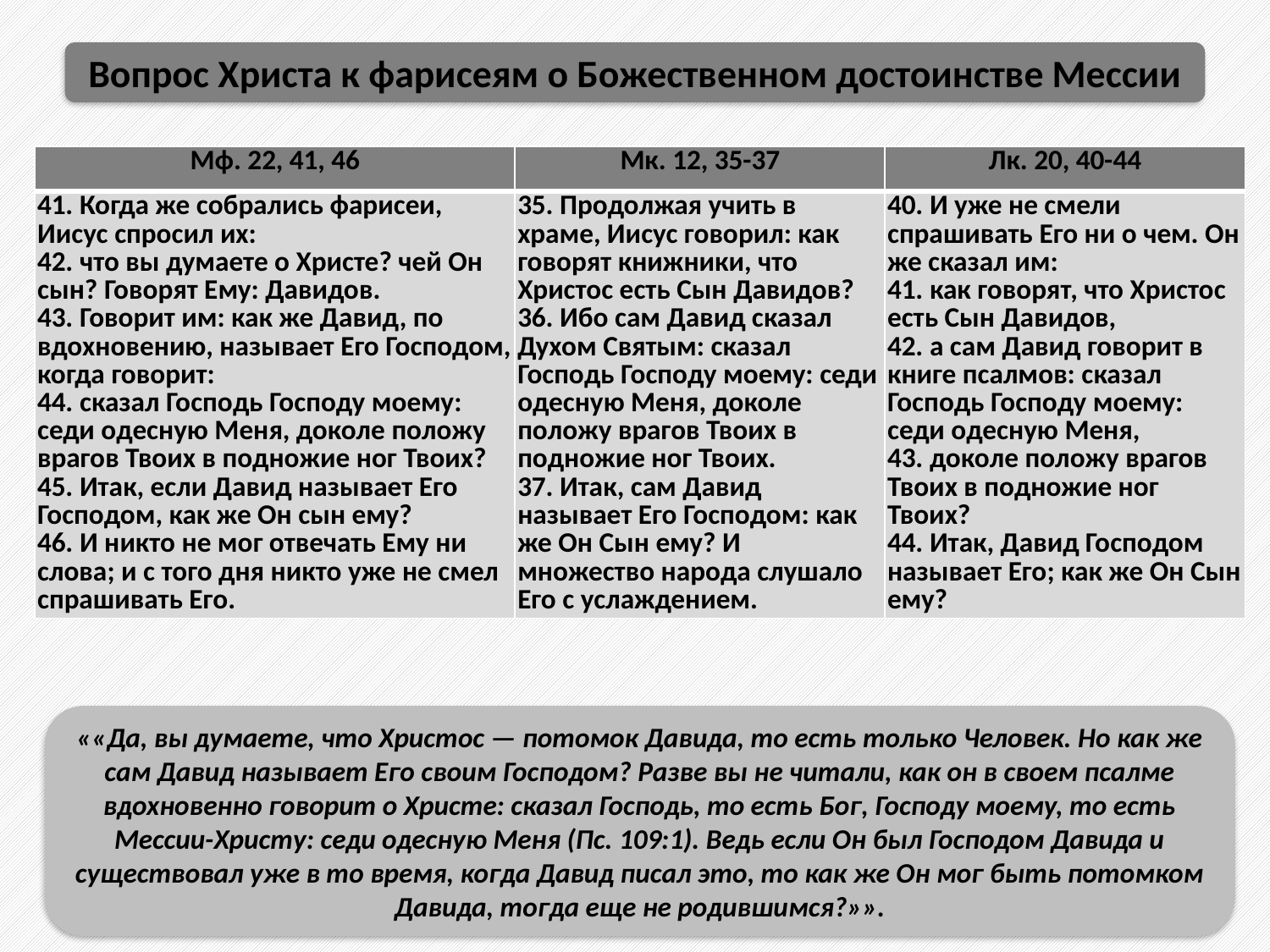

Вопрос Христа к фарисеям о Божественном достоинстве Мессии
| Мф. 22, 41, 46 | Мк. 12, 35-37 | Лк. 20, 40-44 |
| --- | --- | --- |
| 41. Когда же собрались фарисеи, Иисус спросил их: 42. что вы думаете о Христе? чей Он сын? Говорят Ему: Давидов. 43. Говорит им: как же Давид, по вдохновению, называет Его Господом, когда говорит: 44. сказал Господь Господу моему: седи одесную Меня, доколе положу врагов Твоих в подножие ног Твоих? 45. Итак, если Давид называет Его Господом, как же Он сын ему? 46. И никто не мог отвечать Ему ни слова; и с того дня никто уже не смел спрашивать Его. | 35. Продолжая учить в храме, Иисус говорил: как говорят книжники, что Христос есть Сын Давидов? 36. Ибо сам Давид сказал Духом Святым: сказал Господь Господу моему: седи одесную Меня, доколе положу врагов Твоих в подножие ног Твоих. 37. Итак, сам Давид называет Его Господом: как же Он Сын ему? И множество народа слушало Его с услаждением. | 40. И уже не смели спрашивать Его ни о чем. Он же сказал им: 41. как говорят, что Христос есть Сын Давидов, 42. а сам Давид говорит в книге псалмов: сказал Господь Господу моему: седи одесную Меня, 43. доколе положу врагов Твоих в подножие ног Твоих? 44. Итак, Давид Господом называет Его; как же Он Сын ему? |
««Да, вы думаете, что Христос — потомок Давида, то есть только Человек. Но как же сам Давид называет Его своим Господом? Разве вы не читали, как он в своем псалме вдохновенно говорит о Христе: сказал Господь, то есть Бог, Господу моему, то есть Мессии-Христу: седи одесную Меня (Пс. 109:1). Ведь если Он был Господом Давида и существовал уже в то время, когда Давид писал это, то как же Он мог быть потомком Давида, тогда еще не родившимся?»».